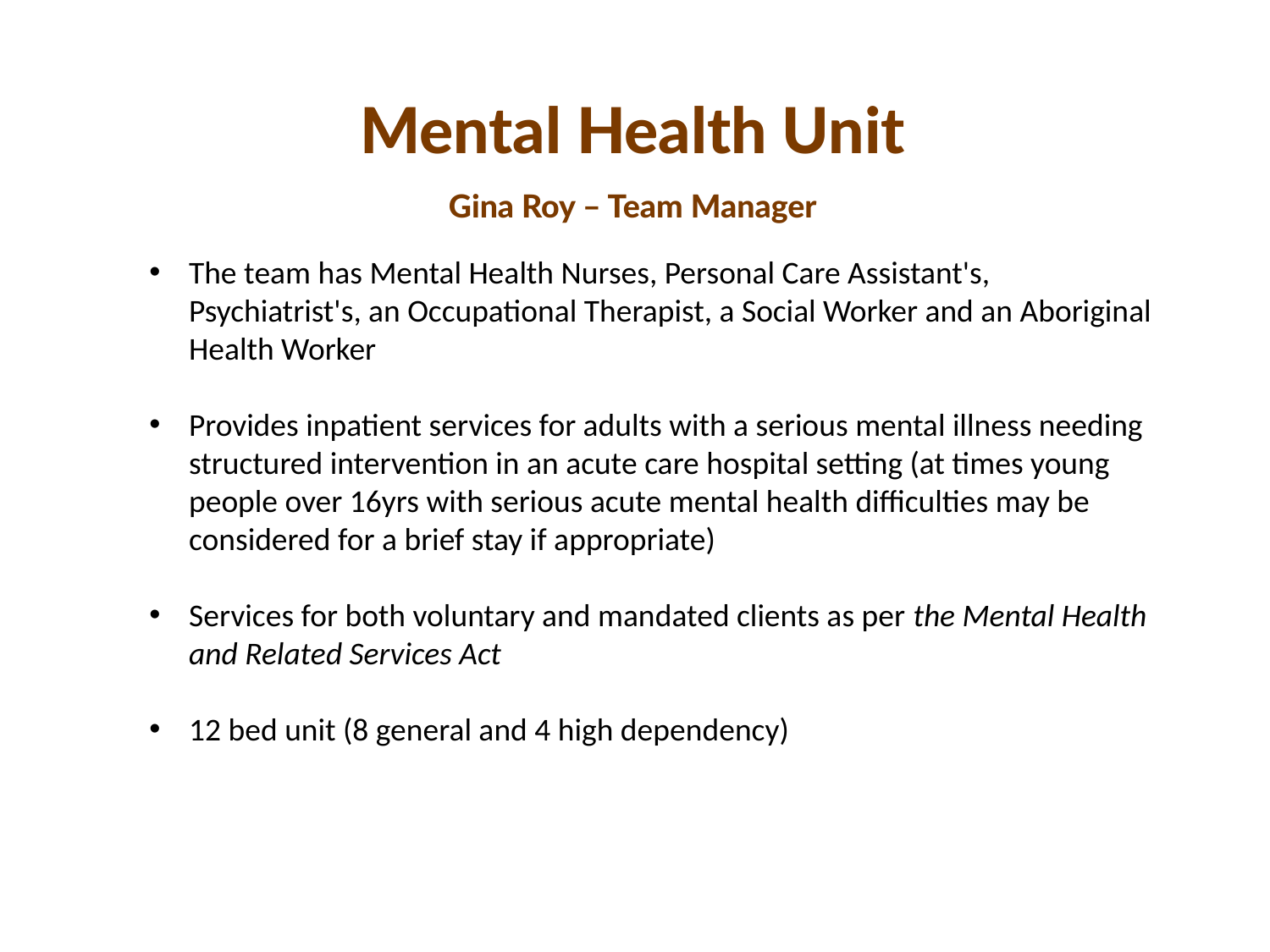

# Mental Health Unit Gina Roy – Team Manager
The team has Mental Health Nurses, Personal Care Assistant's, Psychiatrist's, an Occupational Therapist, a Social Worker and an Aboriginal Health Worker

Provides inpatient services for adults with a serious mental illness needing structured intervention in an acute care hospital setting (at times young people over 16yrs with serious acute mental health difficulties may be considered for a brief stay if appropriate)

Services for both voluntary and mandated clients as per the Mental Health and Related Services Act

12 bed unit (8 general and 4 high dependency)